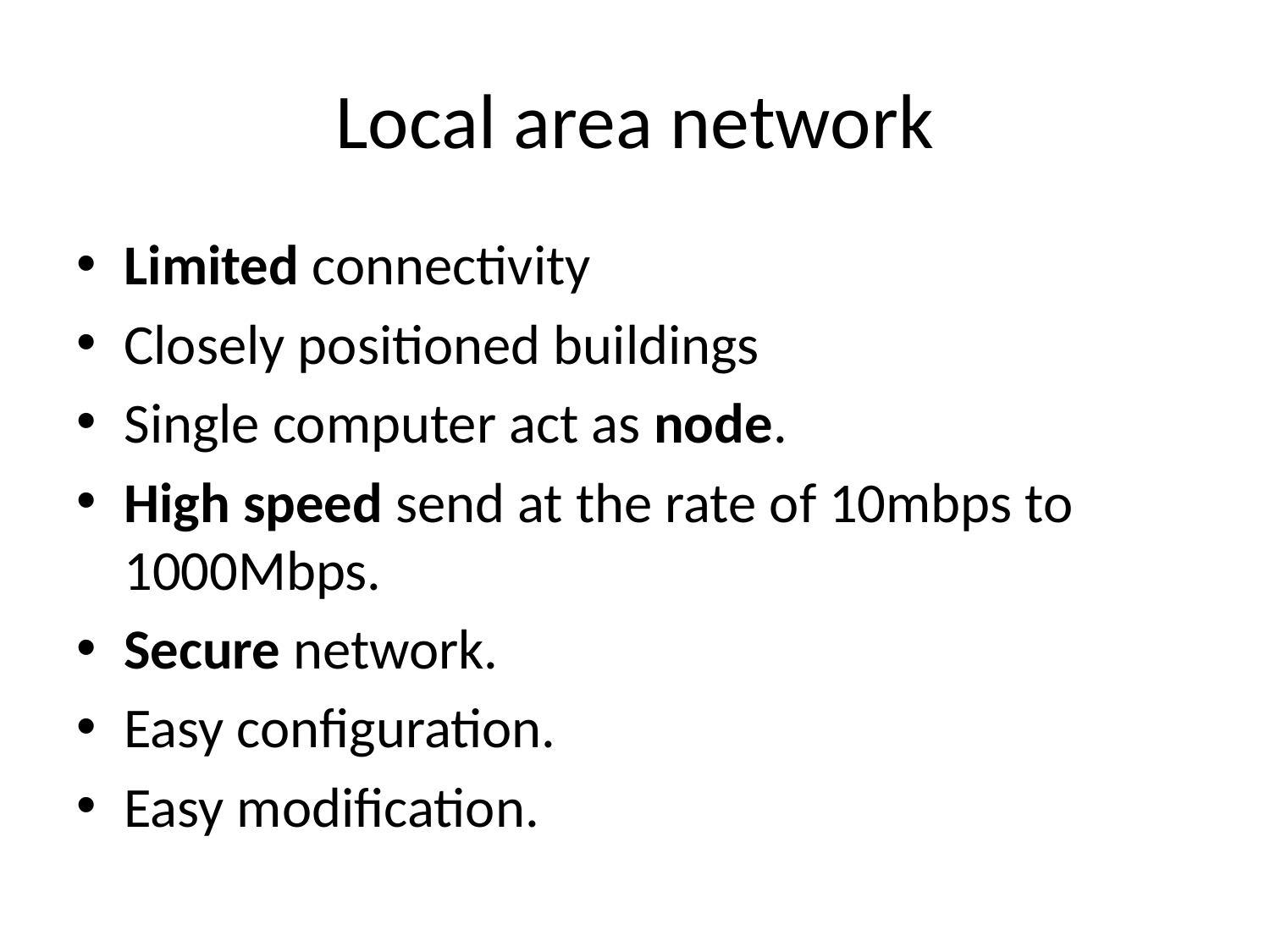

# Local area network
Limited connectivity
Closely positioned buildings
Single computer act as node.
High speed send at the rate of 10mbps to 1000Mbps.
Secure network.
Easy configuration.
Easy modification.